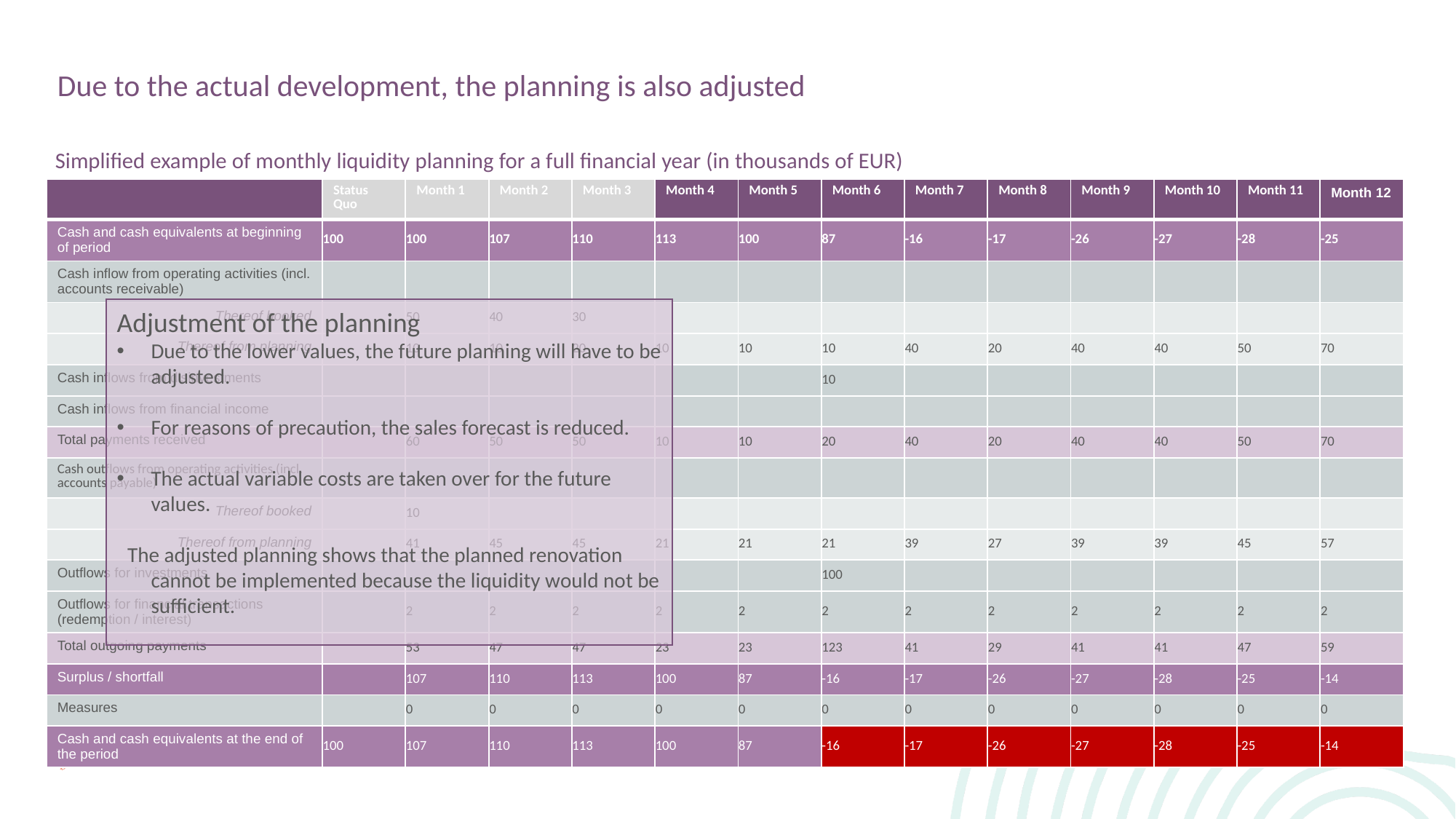

Due to the actual development, the planning is also adjusted
Simplified example of monthly liquidity planning for a full financial year (in thousands of EUR)
|  | Status Quo | Month 1 | Month 2 | Month 3 | Month 4 | Month 5 | Month 6 | Month 7 | Month 8 | Month 9 | Month 10 | Month 11 | Month 12 |
| --- | --- | --- | --- | --- | --- | --- | --- | --- | --- | --- | --- | --- | --- |
| Cash and cash equivalents at beginning of period | 100 | 100 | 107 | 110 | 113 | 100 | 87 | -16 | -17 | -26 | -27 | -28 | -25 |
| Cash inflow from operating activities (incl. accounts receivable) |  |  |  |  |  |  |  |  |  |  |  |  |  |
| Thereof booked |  | 50 | 40 | 30 |  |  |  |  |  |  |  |  |  |
| Thereof from planning |  | 10 | 10 | 20 | 10 | 10 | 10 | 40 | 20 | 40 | 40 | 50 | 70 |
| Cash inflows from disinvestments |  |  |  |  |  |  | 10 |  |  |  |  |  |  |
| Cash inflows from financial income |  |  |  |  |  |  |  |  |  |  |  |  |  |
| Total payments received |  | 60 | 50 | 50 | 10 | 10 | 20 | 40 | 20 | 40 | 40 | 50 | 70 |
| Cash outflows from operating activities (incl. accounts payable) |  |  |  |  |  |  |  |  |  |  |  |  |  |
| Thereof booked |  | 10 |  |  |  |  |  |  |  |  |  |  |  |
| Thereof from planning |  | 41 | 45 | 45 | 21 | 21 | 21 | 39 | 27 | 39 | 39 | 45 | 57 |
| Outflows for investments |  |  |  |  |  |  | 100 |  |  |  |  |  |  |
| Outflows for financial transactions (redemption / interest) |  | 2 | 2 | 2 | 2 | 2 | 2 | 2 | 2 | 2 | 2 | 2 | 2 |
| Total outgoing payments |  | 53 | 47 | 47 | 23 | 23 | 123 | 41 | 29 | 41 | 41 | 47 | 59 |
| Surplus / shortfall |  | 107 | 110 | 113 | 100 | 87 | -16 | -17 | -26 | -27 | -28 | -25 | -14 |
| Measures |  | 0 | 0 | 0 | 0 | 0 | 0 | 0 | 0 | 0 | 0 | 0 | 0 |
| Cash and cash equivalents at the end of the period | 100 | 107 | 110 | 113 | 100 | 87 | -16 | -17 | -26 | -27 | -28 | -25 | -14 |
Adjustment of the planning
Due to the lower values, the future planning will have to be adjusted.

For reasons of precaution, the sales forecast is reduced.

The actual variable costs are taken over for the future values.

The adjusted planning shows that the planned renovation cannot be implemented because the liquidity would not be sufficient.